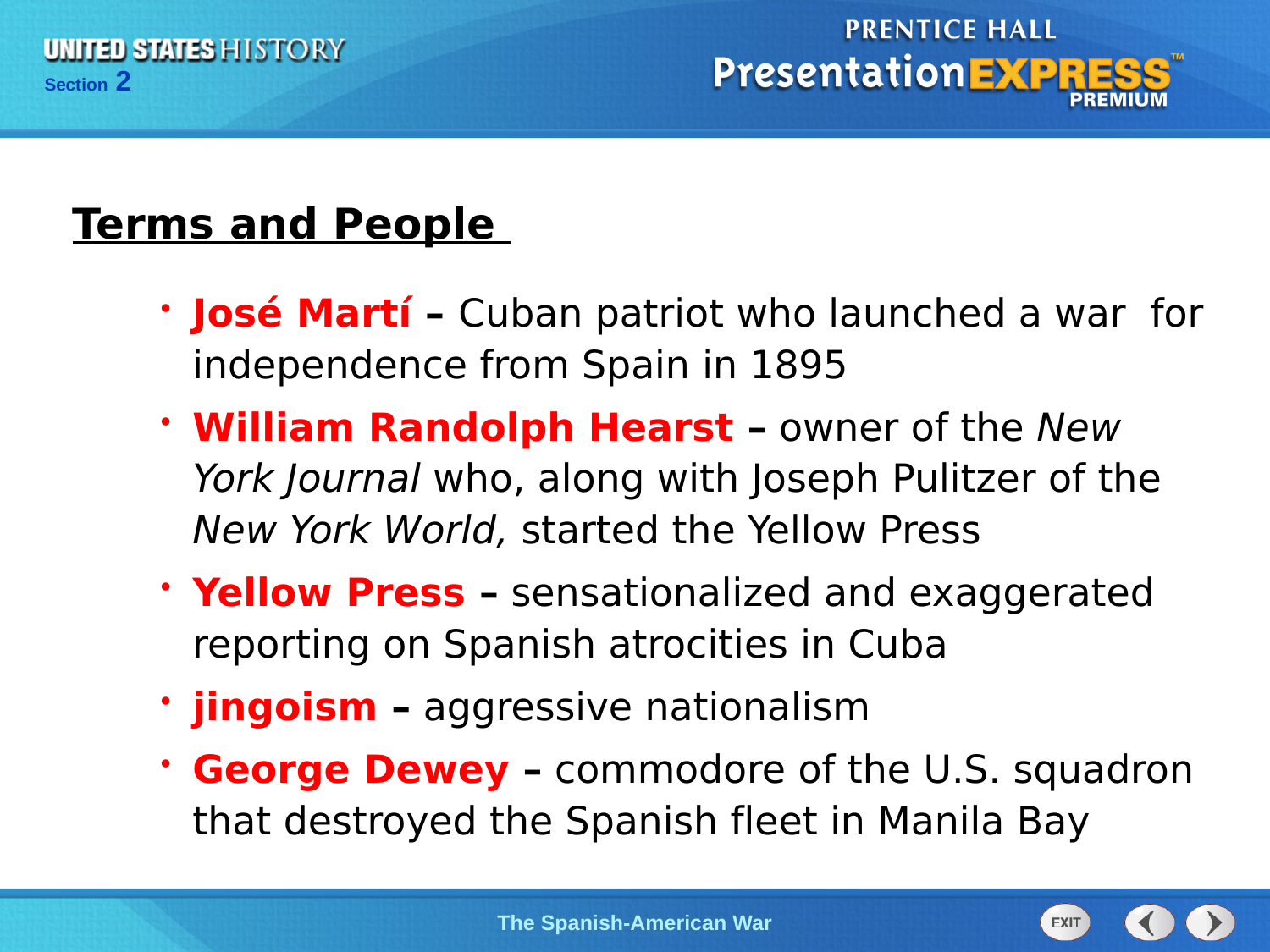

Terms and People
José Martí – Cuban patriot who launched a war  for independence from Spain in 1895
William Randolph Hearst – owner of the New York Journal who, along with Joseph Pulitzer of the New York World, started the Yellow Press
Yellow Press – sensationalized and exaggerated reporting on Spanish atrocities in Cuba
jingoism – aggressive nationalism
George Dewey – commodore of the U.S. squadron  that destroyed the Spanish fleet in Manila Bay